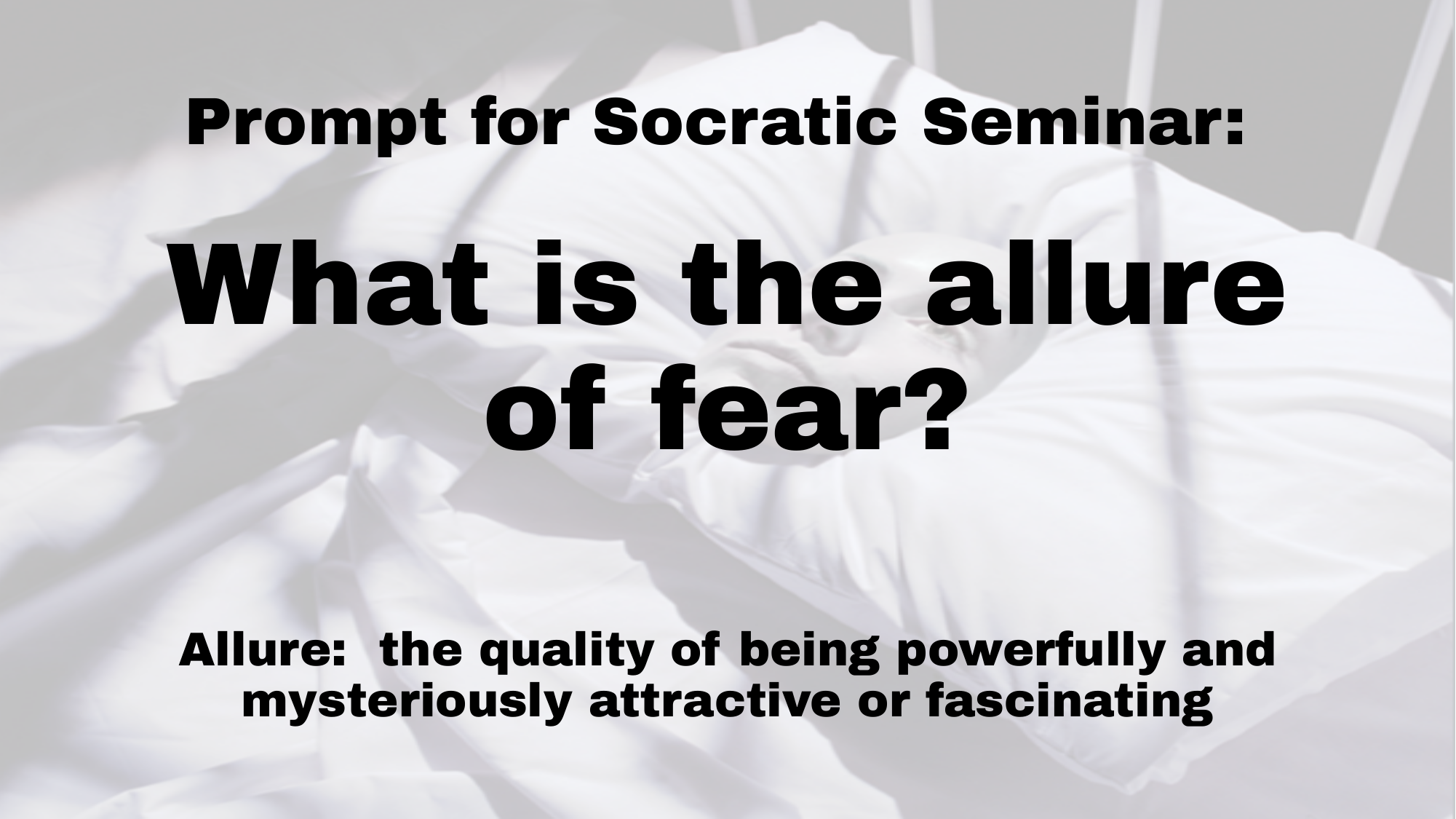

# Prompt for Socratic Seminar:
What is the allure of fear?

Allure:  the quality of being powerfully and mysteriously attractive or fascinating